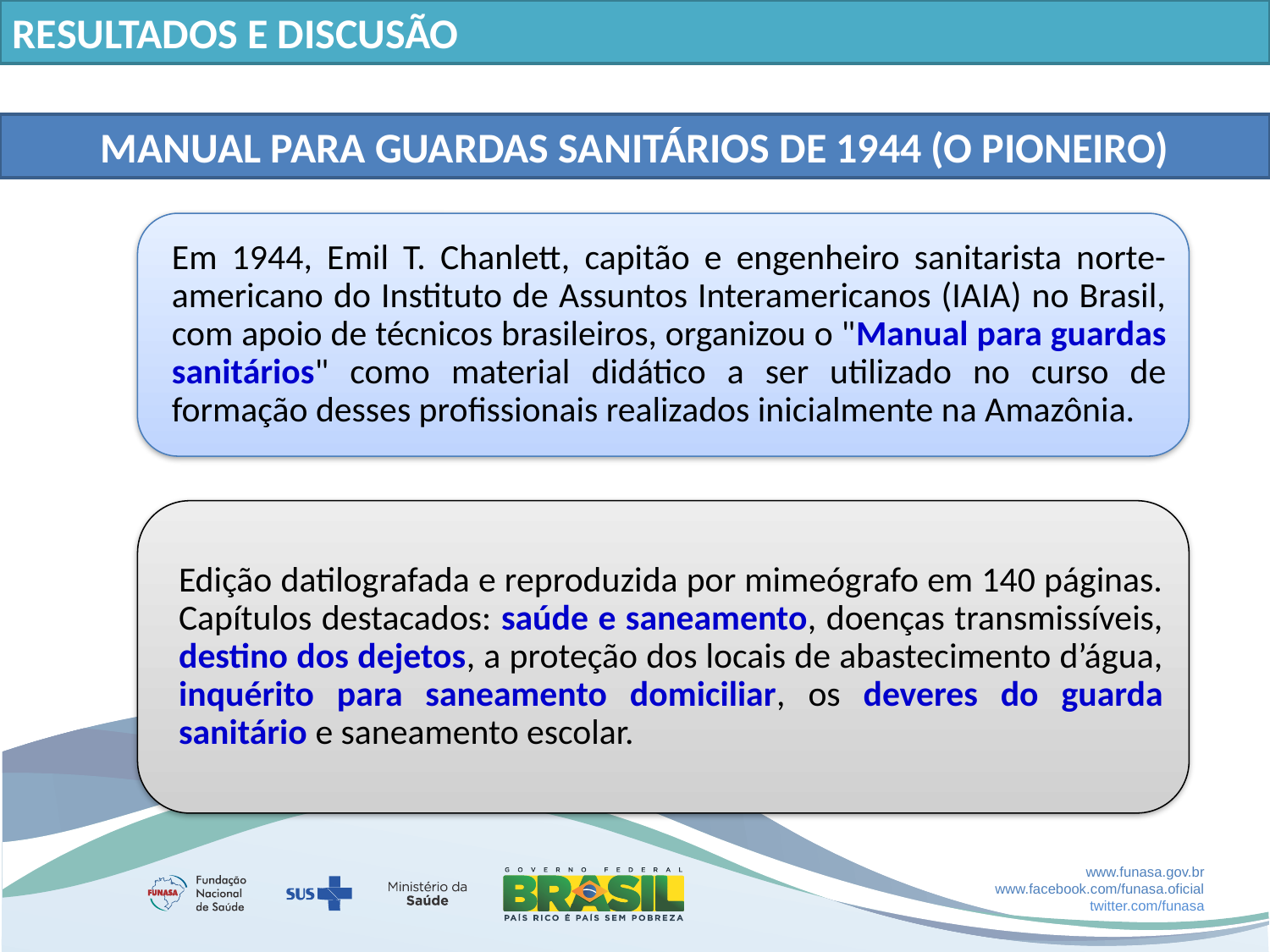

RESULTADOS E DISCUSÃO
MANUAL PARA GUARDAS SANITÁRIOS DE 1944 (O PIONEIRO)
Em 1944, Emil T. Chanlett, capitão e engenheiro sanitarista norte-americano do Instituto de Assuntos Interamericanos (IAIA) no Brasil, com apoio de técnicos brasileiros, organizou o "Manual para guardas sanitários" como material didático a ser utilizado no curso de formação desses profissionais realizados inicialmente na Amazônia.
Edição datilografada e reproduzida por mimeógrafo em 140 páginas. Capítulos destacados: saúde e saneamento, doenças transmissíveis, destino dos dejetos, a proteção dos locais de abastecimento d’água, inquérito para saneamento domiciliar, os deveres do guarda sanitário e saneamento escolar.